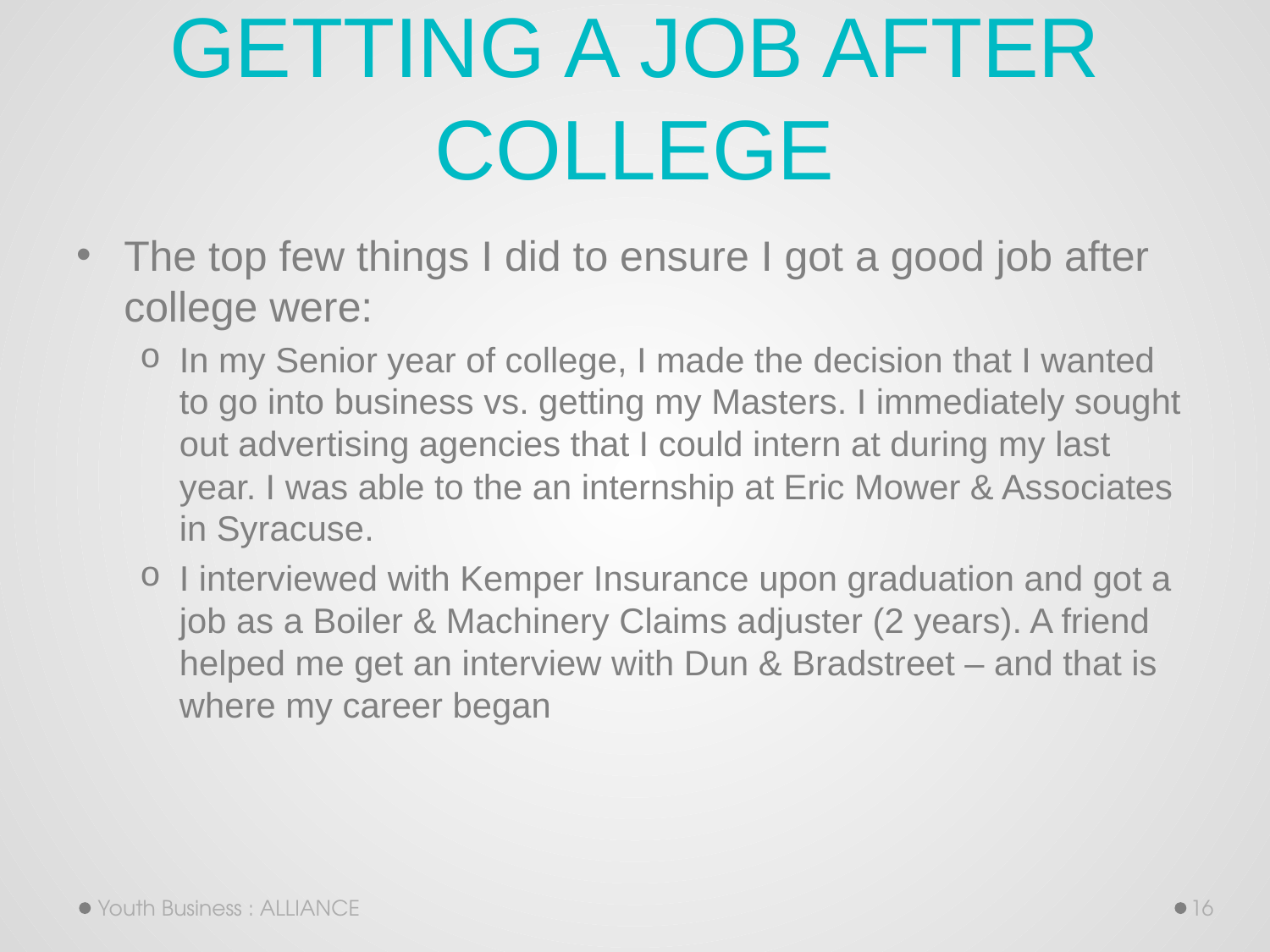

# Getting a job after College
The top few things I did to ensure I got a good job after college were:
In my Senior year of college, I made the decision that I wanted to go into business vs. getting my Masters. I immediately sought out advertising agencies that I could intern at during my last year. I was able to the an internship at Eric Mower & Associates in Syracuse.
I interviewed with Kemper Insurance upon graduation and got a job as a Boiler & Machinery Claims adjuster (2 years). A friend helped me get an interview with Dun & Bradstreet – and that is where my career began

Youth Business : ALLIANCE
16